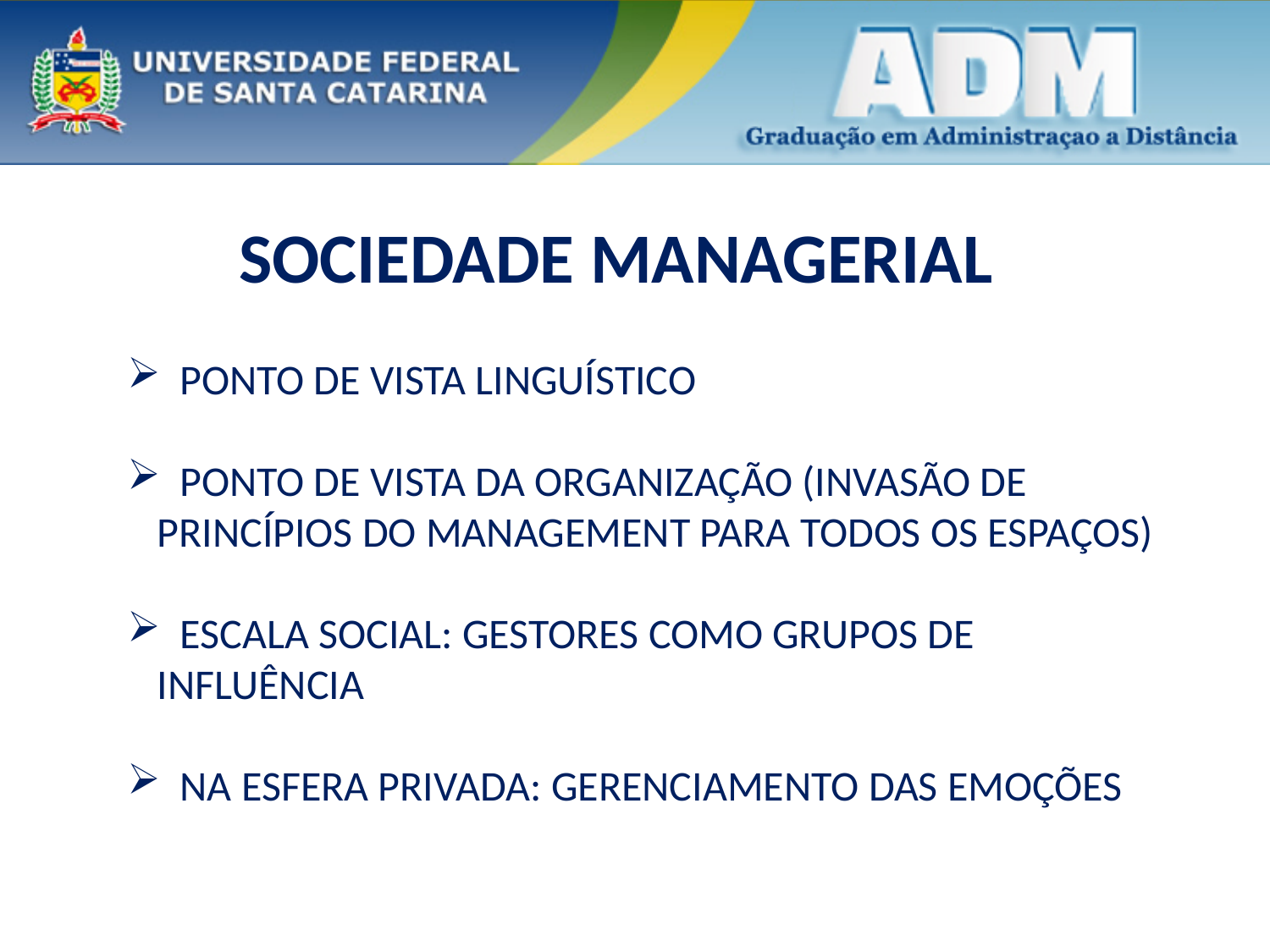

SOCIEDADE MANAGERIAL

  PONTO DE VISTA LINGUÍSTICO

  PONTO DE VISTA DA ORGANIZAÇÃO (INVASÃO DE PRINCÍPIOS DO MANAGEMENT PARA TODOS OS ESPAÇOS)

  ESCALA SOCIAL: GESTORES COMO GRUPOS DE INFLUÊNCIA

  NA ESFERA PRIVADA: GERENCIAMENTO DAS EMOÇÕES